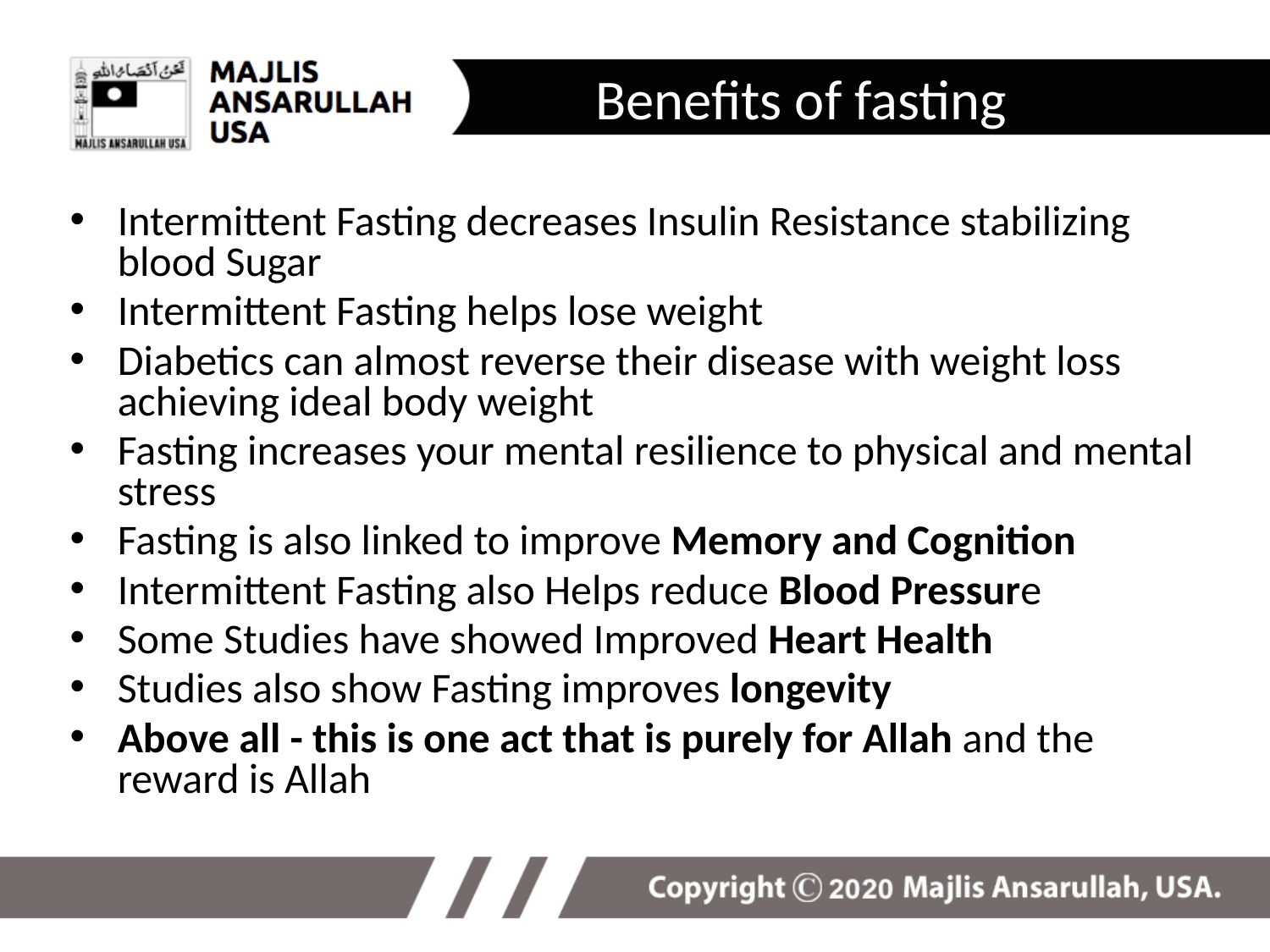

Benefits of fasting
Intermittent Fasting decreases Insulin Resistance stabilizing blood Sugar
Intermittent Fasting helps lose weight
Diabetics can almost reverse their disease with weight loss achieving ideal body weight
Fasting increases your mental resilience to physical and mental stress
Fasting is also linked to improve Memory and Cognition
Intermittent Fasting also Helps reduce Blood Pressure
Some Studies have showed Improved Heart Health
Studies also show Fasting improves longevity
Above all - this is one act that is purely for Allah and the reward is Allah